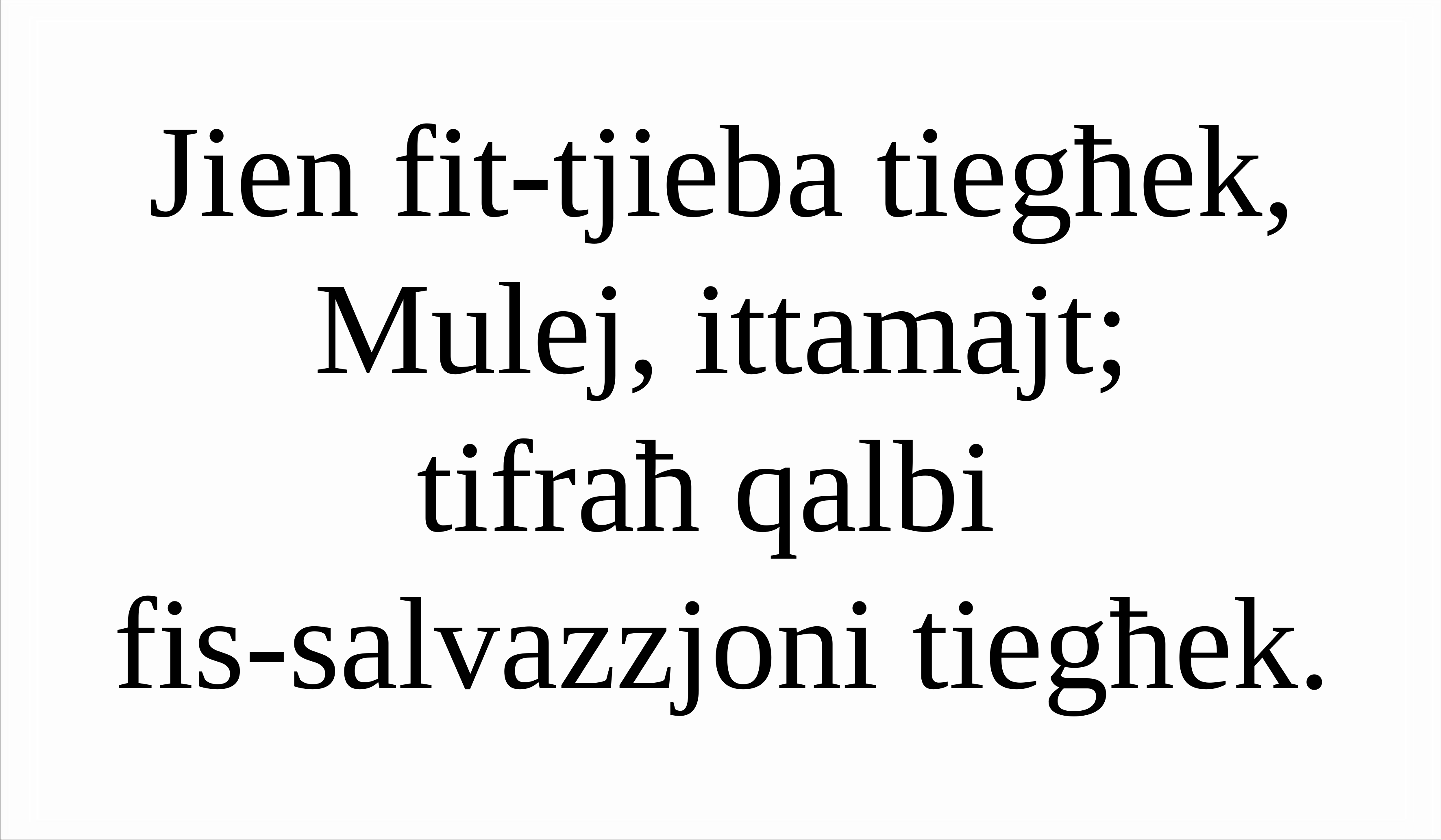

Jien fit-tjieba tiegħek, Mulej, ittamajt;
tifraħ qalbi
fis-salvazzjoni tiegħek.